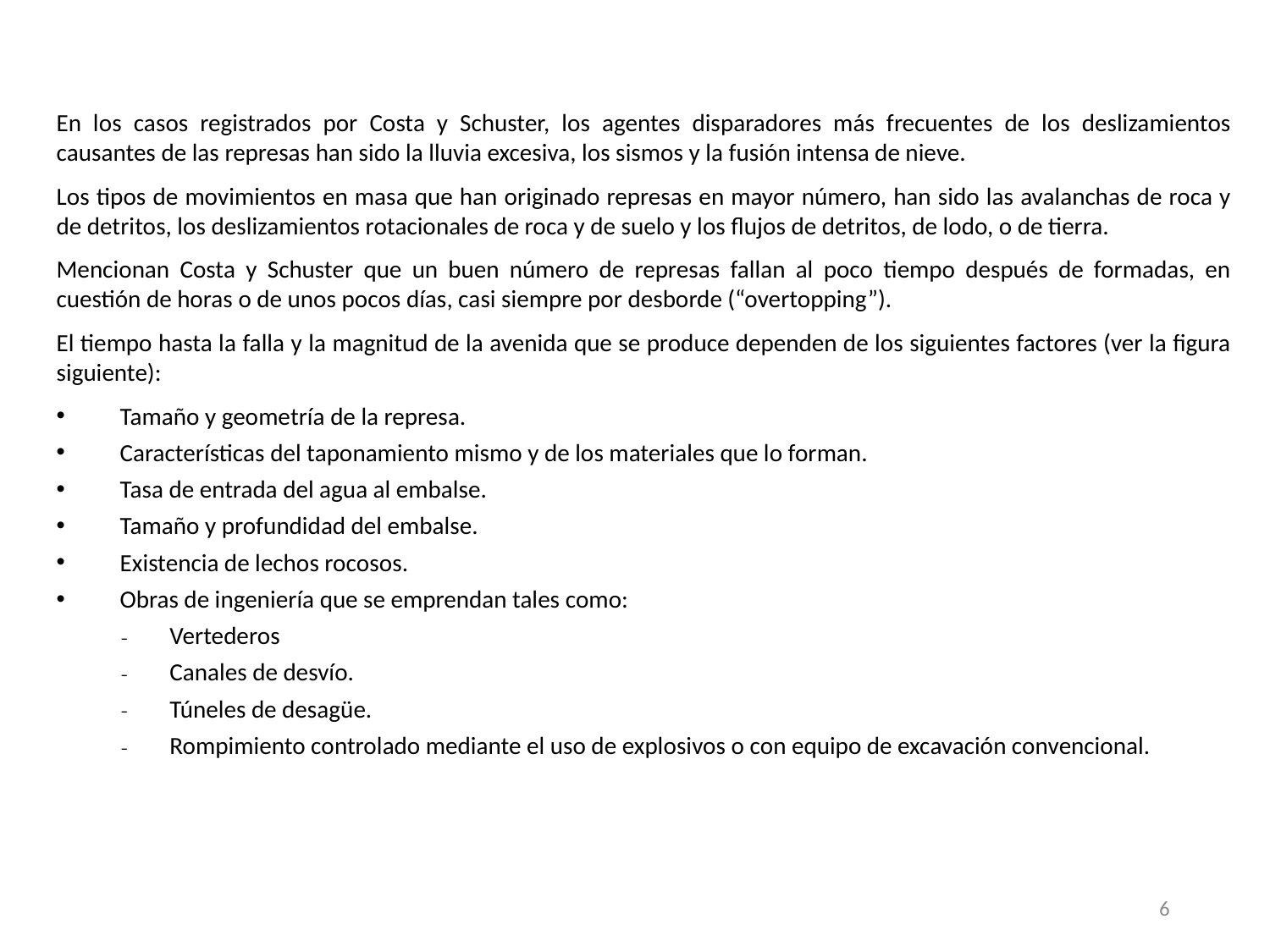

En los casos registrados por Costa y Schuster, los agentes disparadores más frecuentes de los deslizamientos causantes de las represas han sido la lluvia excesiva, los sismos y la fusión intensa de nieve.
Los tipos de movimientos en masa que han originado represas en mayor número, han sido las avalanchas de roca y de detritos, los deslizamientos rotacionales de roca y de suelo y los flujos de detritos, de lodo, o de tierra.
Mencionan Costa y Schuster que un buen número de represas fallan al poco tiempo después de formadas, en cuestión de horas o de unos pocos días, casi siempre por desborde (“overtopping”).
El tiempo hasta la falla y la magnitud de la avenida que se produce dependen de los siguientes factores (ver la figura siguiente):
Tamaño y geometría de la represa.
Características del taponamiento mismo y de los materiales que lo forman.
Tasa de entrada del agua al embalse.
Tamaño y profundidad del embalse.
Existencia de lechos rocosos.
Obras de ingeniería que se emprendan tales como:
Vertederos
Canales de desvío.
Túneles de desagüe.
Rompimiento controlado mediante el uso de explosivos o con equipo de excavación convencional.

6